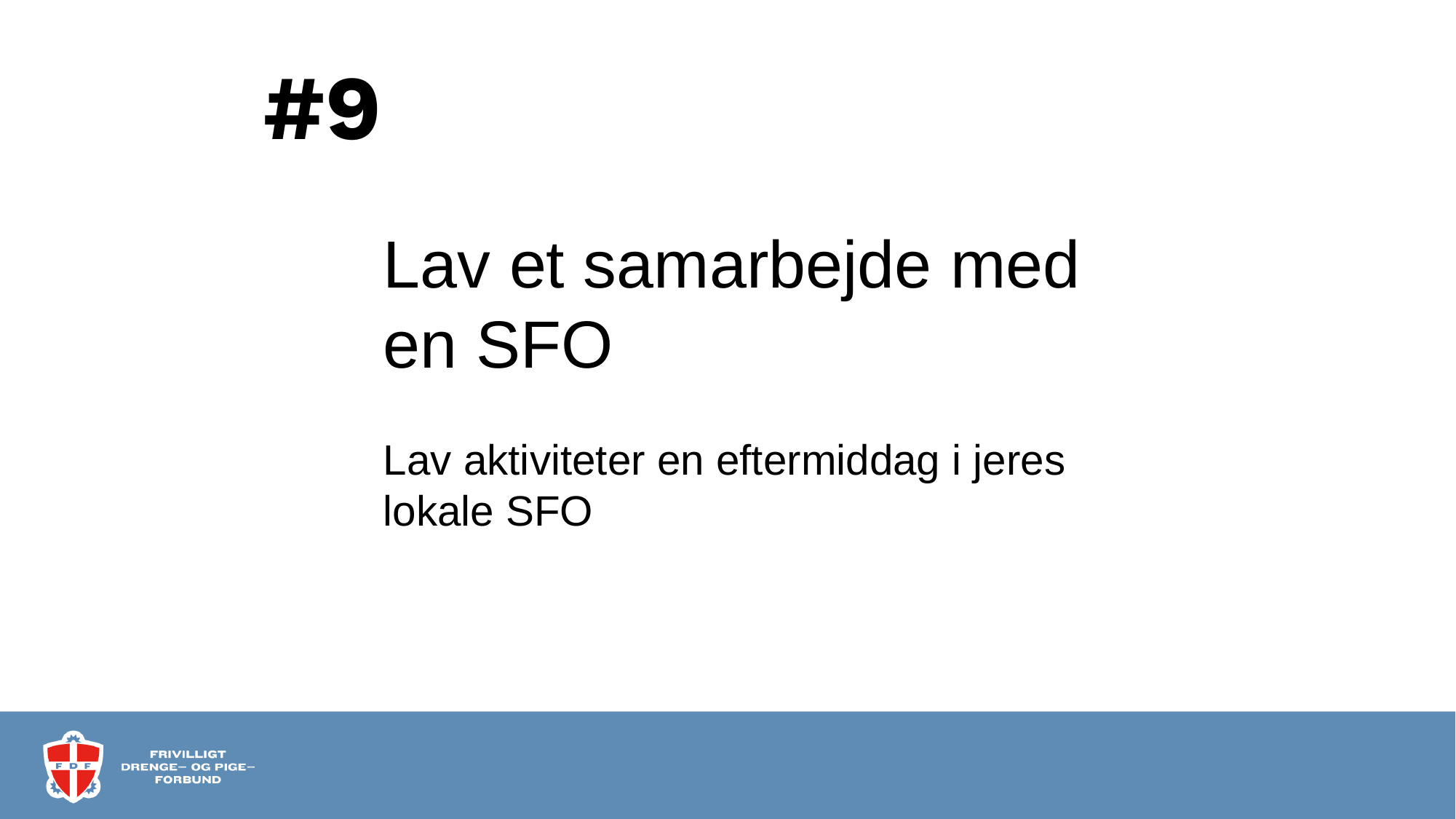

# #9
Lav et samarbejde med en SFO
Lav aktiviteter en eftermiddag i jeres lokale SFO